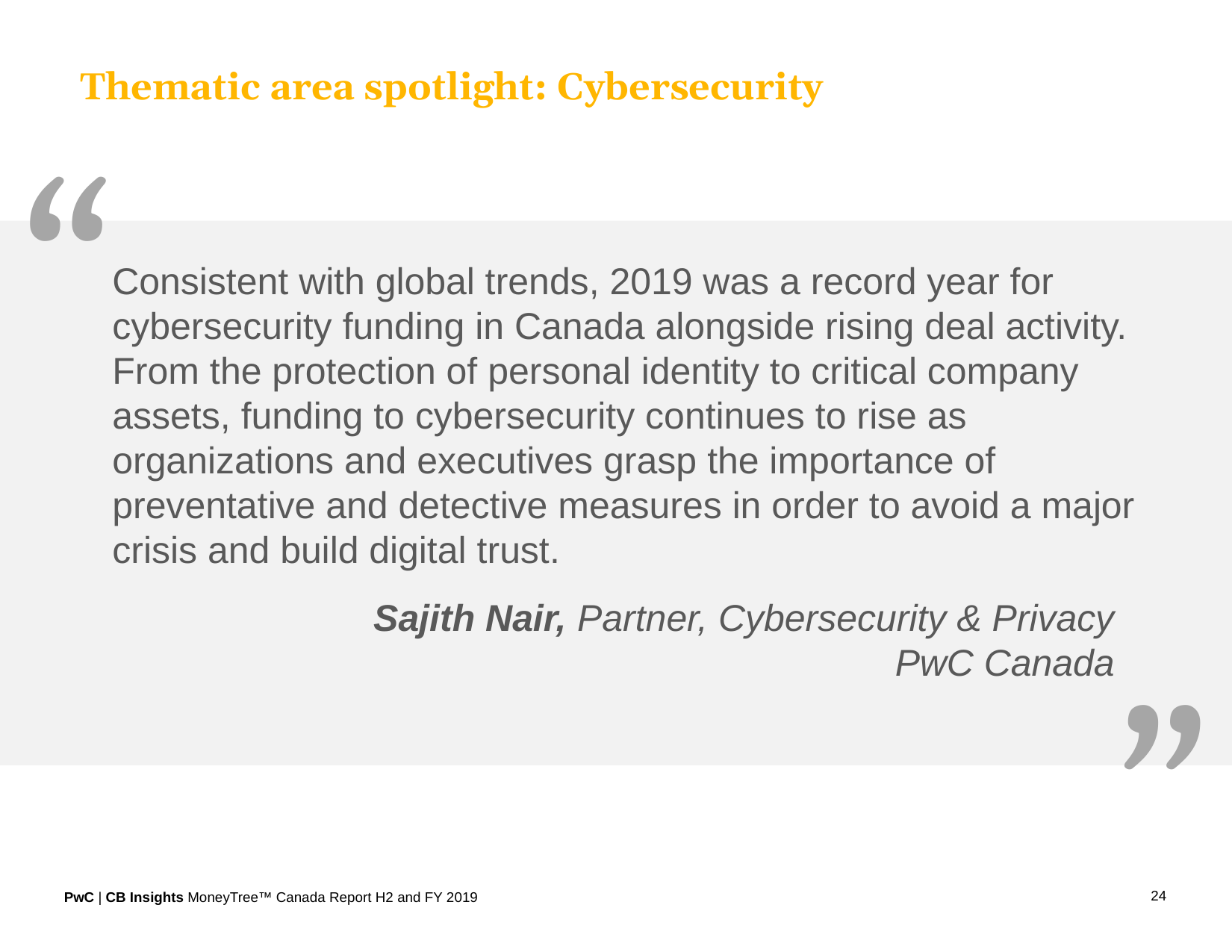

Thematic area spotlight: Cybersecurity
“

Consistent with global trends, 2019 was a record year for cybersecurity funding in Canada alongside rising deal activity. From the protection of personal identity to critical company assets, funding to cybersecurity continues to rise as organizations and executives grasp the importance of preventative and detective measures in order to avoid a major crisis and build digital trust.

”
Sajith Nair, Partner, Cybersecurity & Privacy
PwC Canada
24